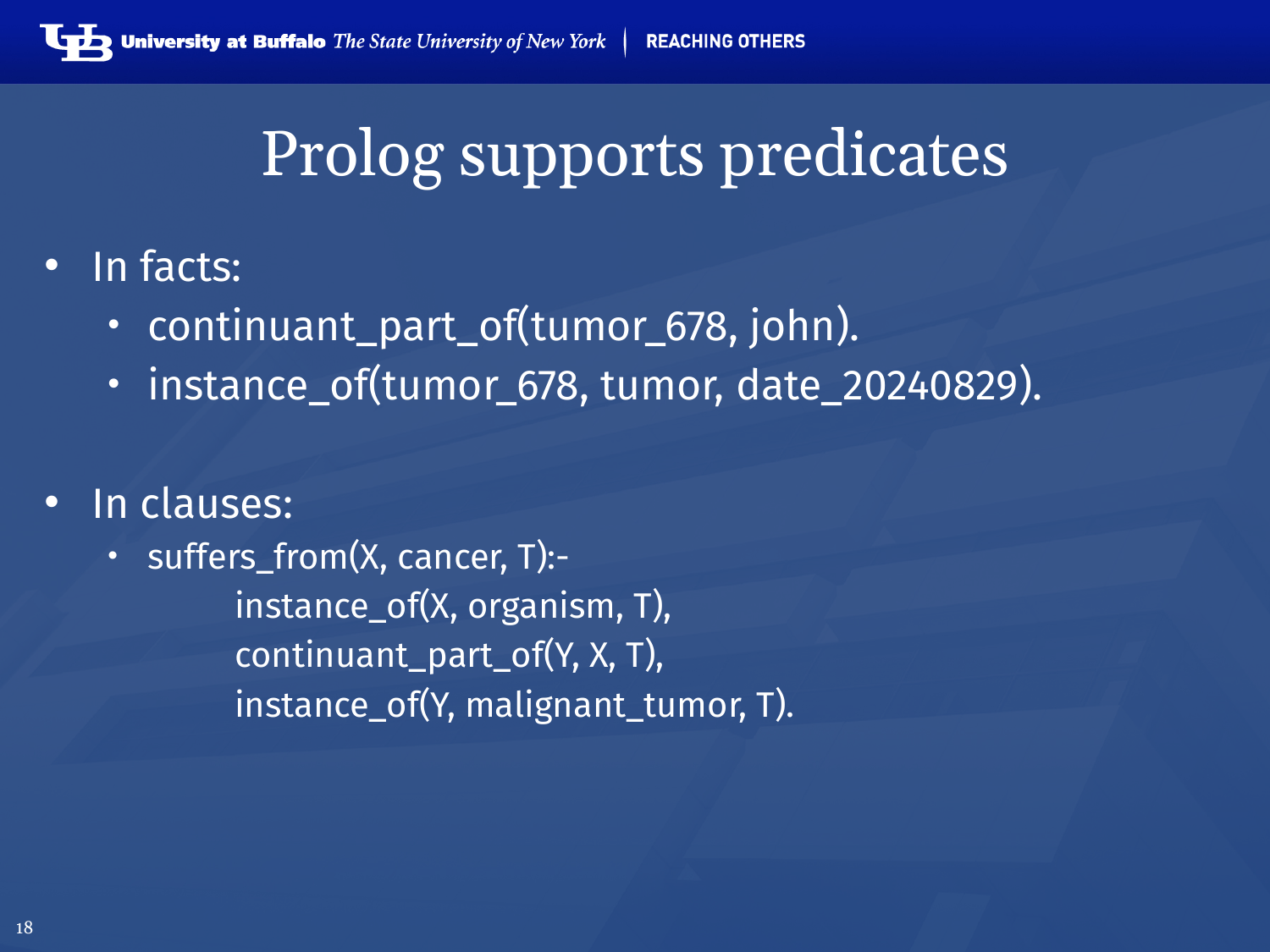

# Prolog supports predicates
In facts:
continuant_part_of(tumor_678, john).
instance_of(tumor_678, tumor, date_20240829).

In clauses:
suffers_from(X, cancer, T):-
	instance_of(X, organism, T),
	continuant_part_of(Y, X, T),
	instance_of(Y, malignant_tumor, T).